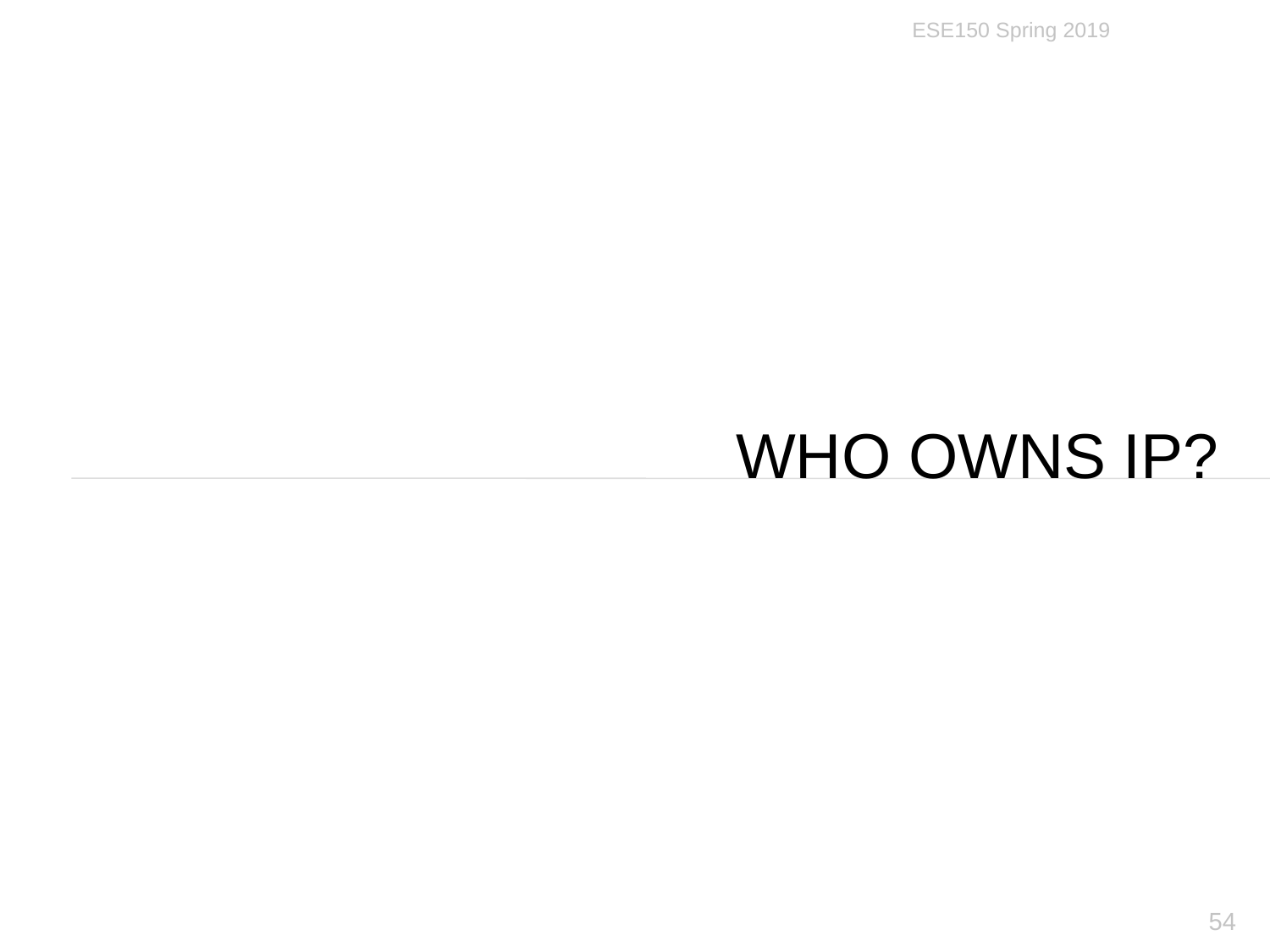

ESE150 Spring 2019

# Who Owns IP?
54